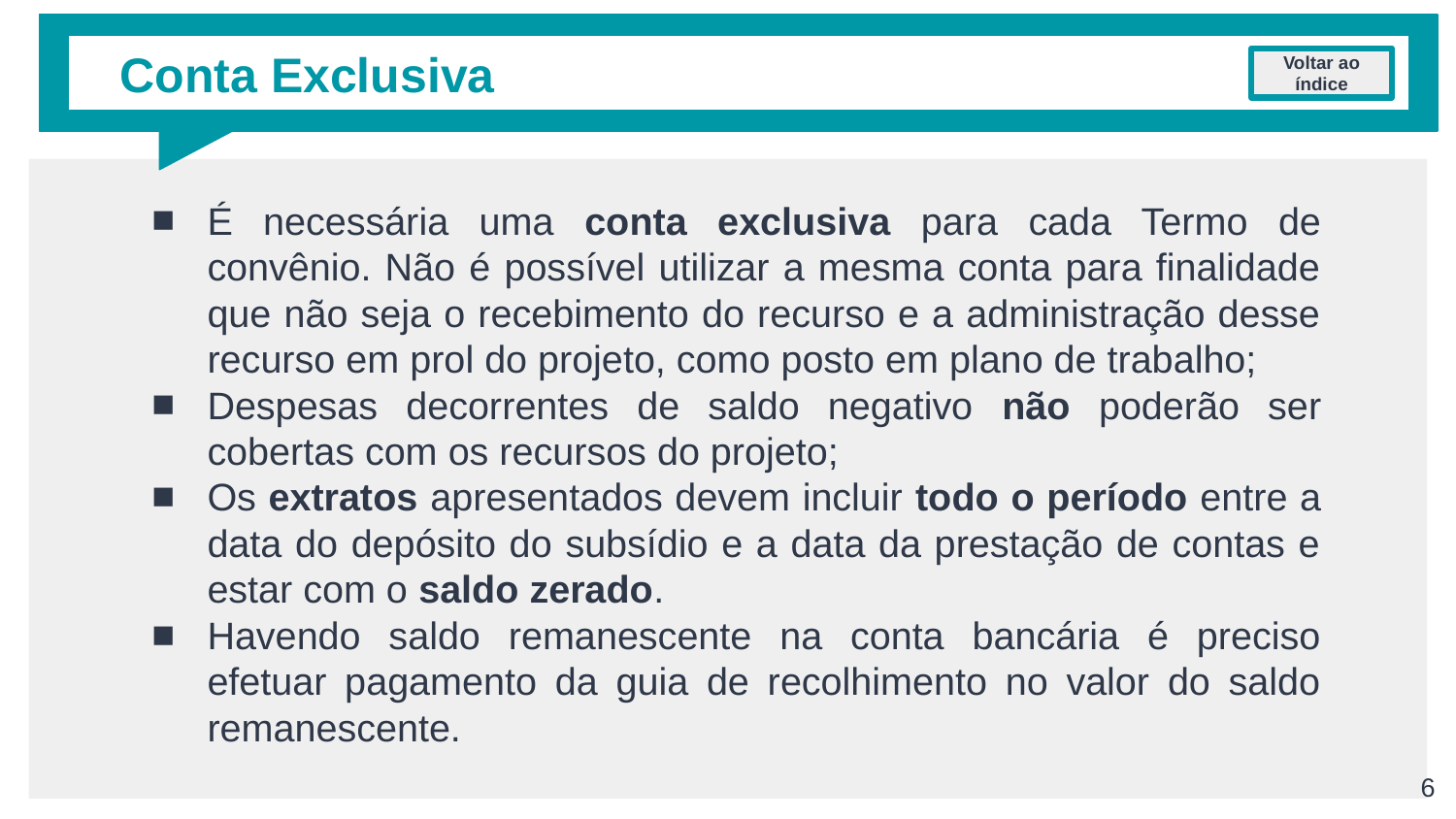

# Conta Exclusiva
Voltar ao índice
É necessária uma conta exclusiva para cada Termo de convênio. Não é possível utilizar a mesma conta para finalidade que não seja o recebimento do recurso e a administração desse recurso em prol do projeto, como posto em plano de trabalho;
Despesas decorrentes de saldo negativo não poderão ser cobertas com os recursos do projeto;
Os extratos apresentados devem incluir todo o período entre a data do depósito do subsídio e a data da prestação de contas e estar com o saldo zerado.
Havendo saldo remanescente na conta bancária é preciso efetuar pagamento da guia de recolhimento no valor do saldo remanescente.
6